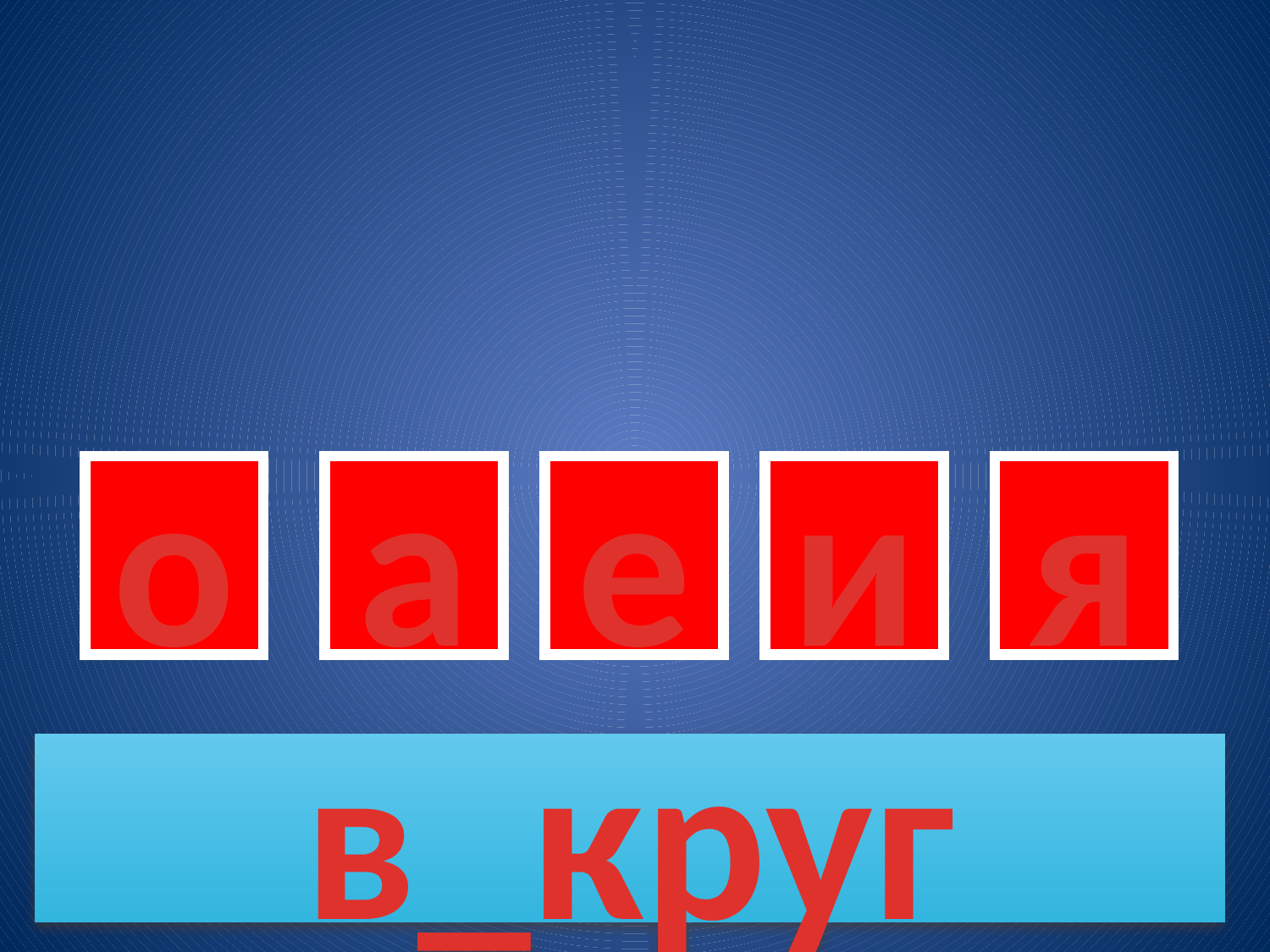

о
а
е
и
я
в_круг
21